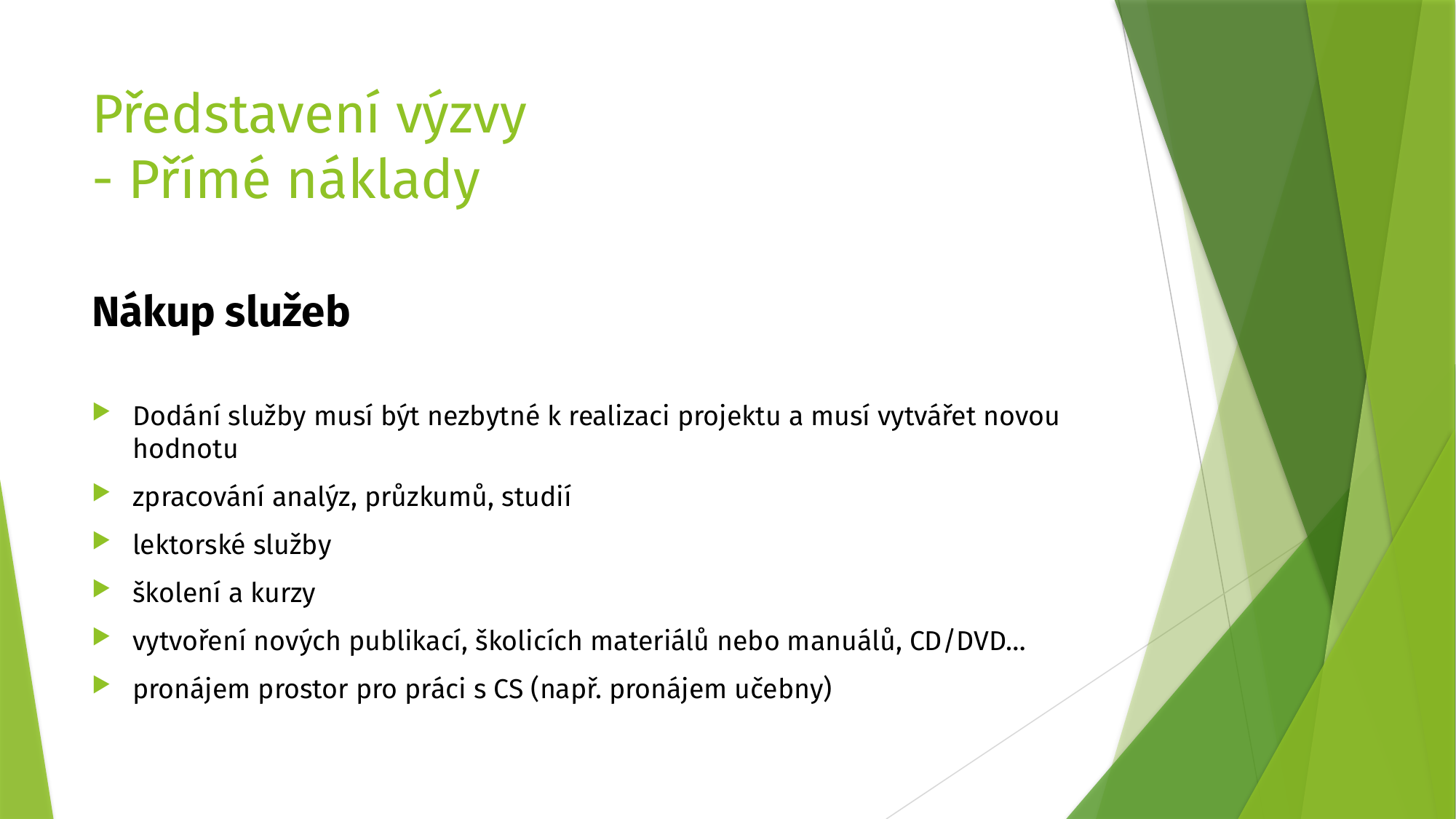

# Představení výzvy - Přímé náklady
Nákup služeb

Dodání služby musí být nezbytné k realizaci projektu a musí vytvářet novou hodnotu
zpracování analýz, průzkumů, studií
lektorské služby
školení a kurzy
vytvoření nových publikací, školicích materiálů nebo manuálů, CD/DVD…
pronájem prostor pro práci s CS (např. pronájem učebny)